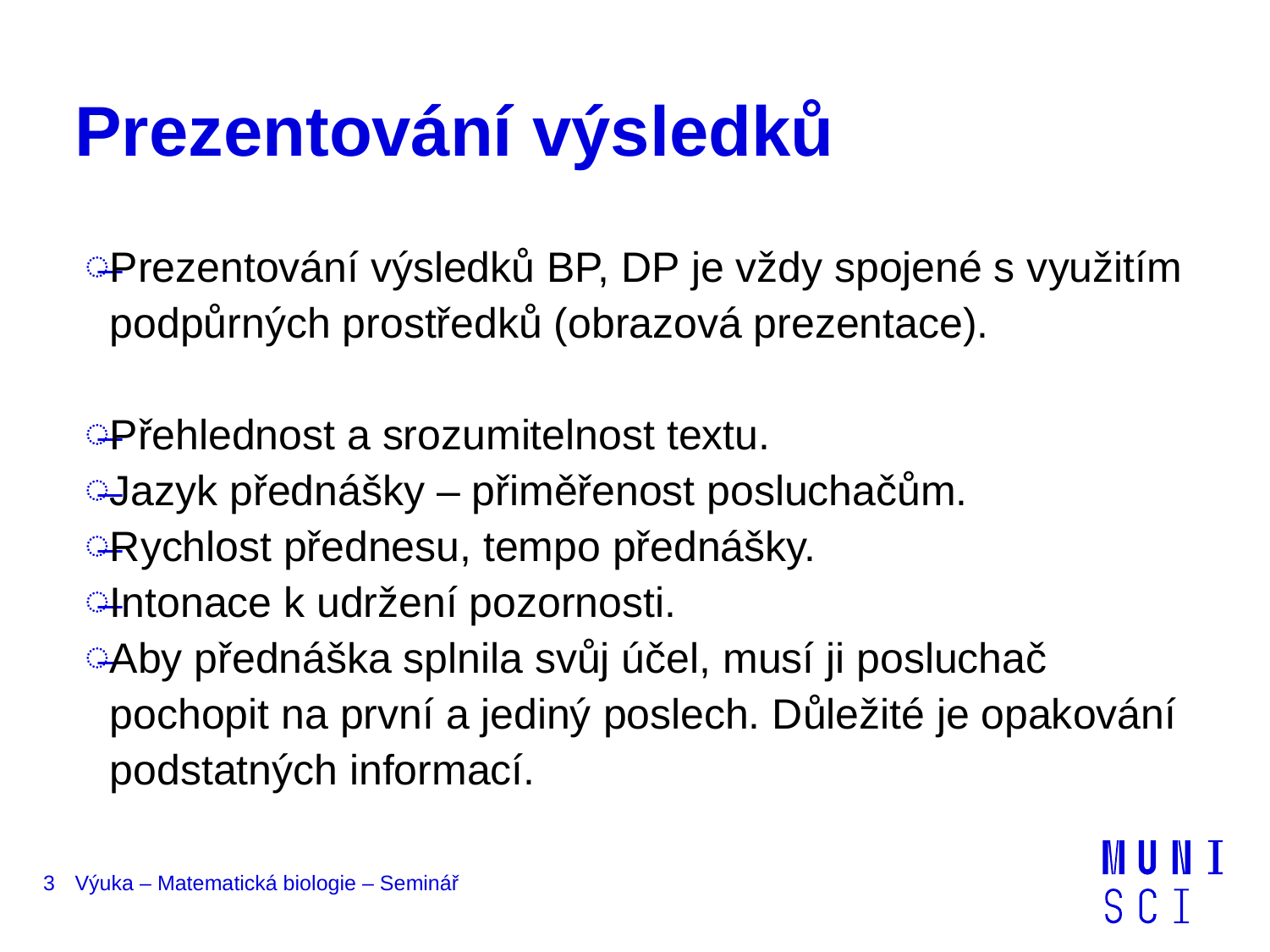

# Prezentování výsledků
Prezentování výsledků BP, DP je vždy spojené s využitím podpůrných prostředků (obrazová prezentace).

Přehlednost a srozumitelnost textu.
Jazyk přednášky – přiměřenost posluchačům.
Rychlost přednesu, tempo přednášky.
Intonace k udržení pozornosti.
Aby přednáška splnila svůj účel, musí ji posluchač pochopit na první a jediný poslech. Důležité je opakování podstatných informací.
3
Výuka – Matematická biologie – Seminář